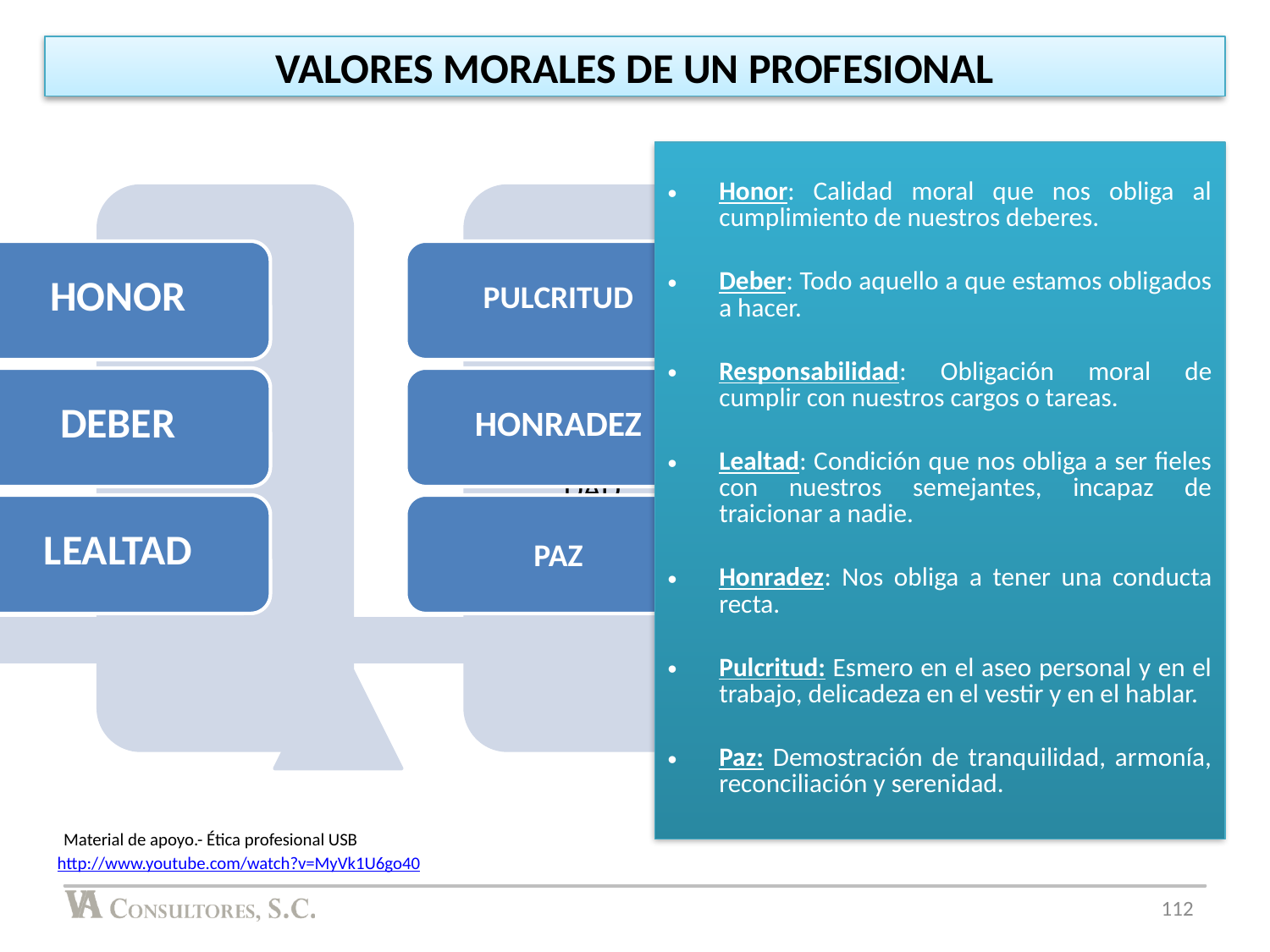

# VALORES MORALES DE UN PROFESIONAL

Honor: Calidad moral que nos obliga al cumplimiento de nuestros deberes.

Deber: Todo aquello a que estamos obligados a hacer.

Responsabilidad: Obligación moral de cumplir con nuestros cargos o tareas.

Lealtad: Condición que nos obliga a ser fieles con nuestros semejantes, incapaz de traicionar a nadie.

Honradez: Nos obliga a tener una conducta recta.

Pulcritud: Esmero en el aseo personal y en el trabajo, delicadeza en el vestir y en el hablar.

Paz: Demostración de tranquilidad, armonía, reconciliación y serenidad.

LEALTAD
DEBER
RESPONSABILIDAD
PAZ
PULCRITUD
HONRADEZ
HONOR

Material de apoyo.- Ética profesional USB
http://www.youtube.com/watch?v=MyVk1U6go40
112